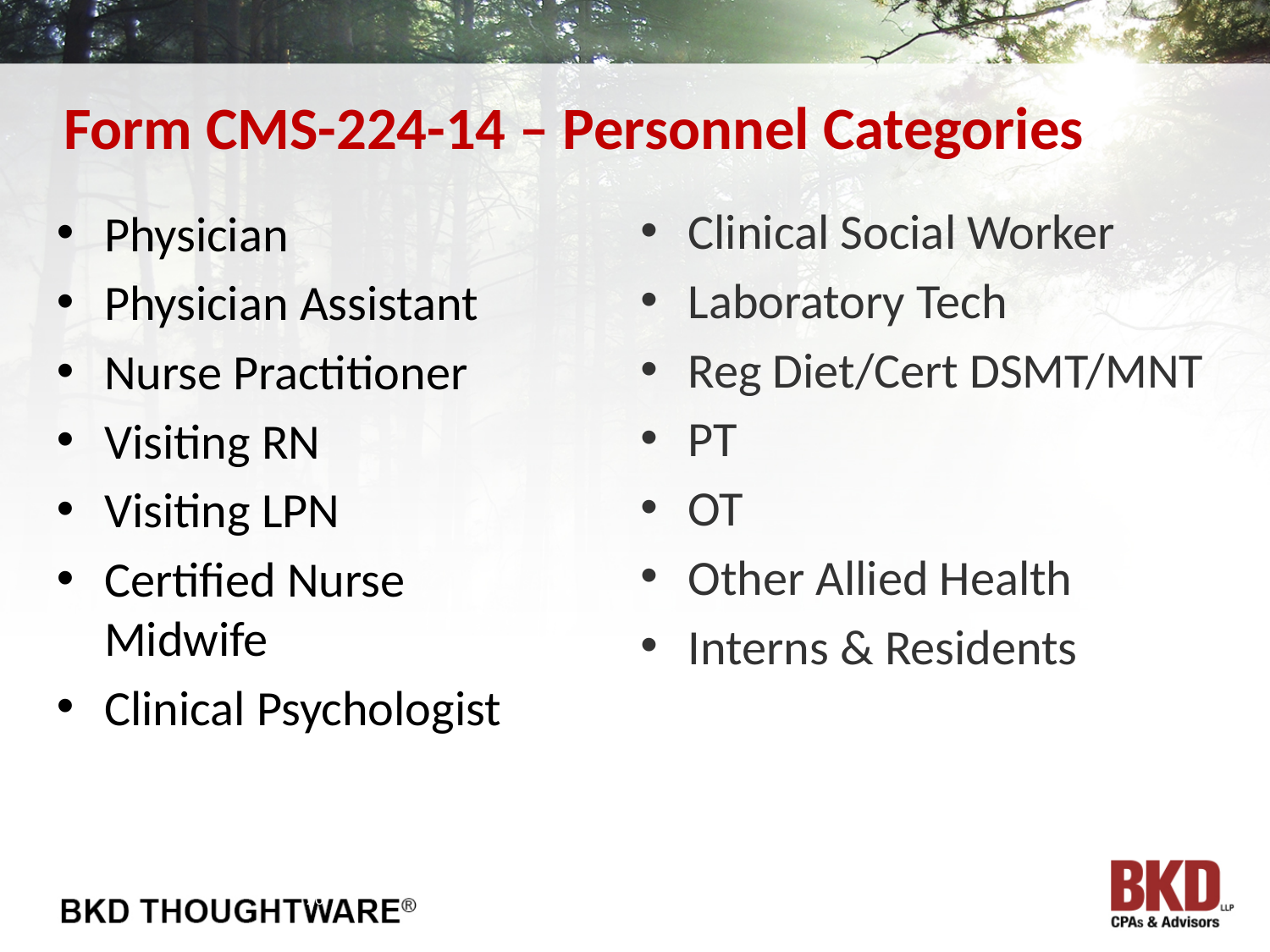

# Form CMS-224-14 – Personnel Categories
Clinical Social Worker
Laboratory Tech
Reg Diet/Cert DSMT/MNT
PT
OT
Other Allied Health
Interns & Residents
Physician
Physician Assistant
Nurse Practitioner
Visiting RN
Visiting LPN
Certified Nurse Midwife
Clinical Psychologist
20